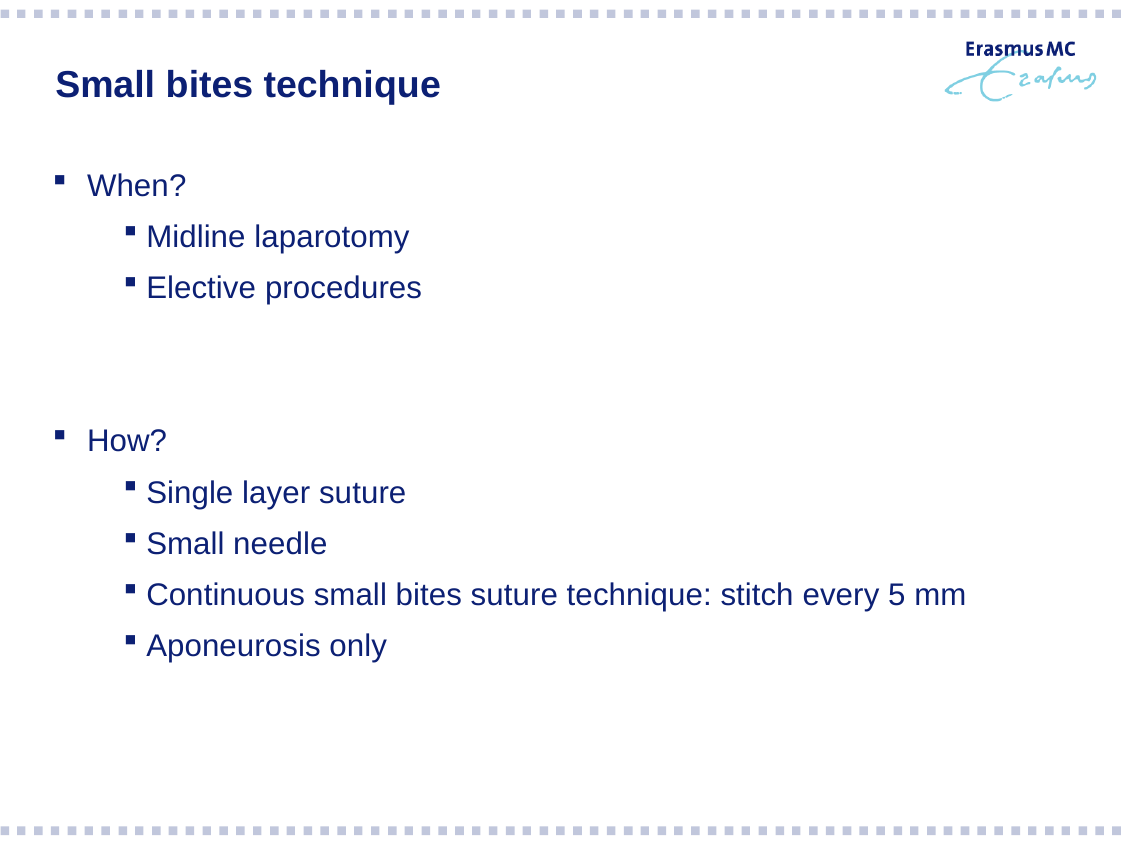

# Small bites technique
When?
Midline laparotomy
Elective procedures

How?
Single layer suture
Small needle
Continuous small bites suture technique: stitch every 5 mm
Aponeurosis only